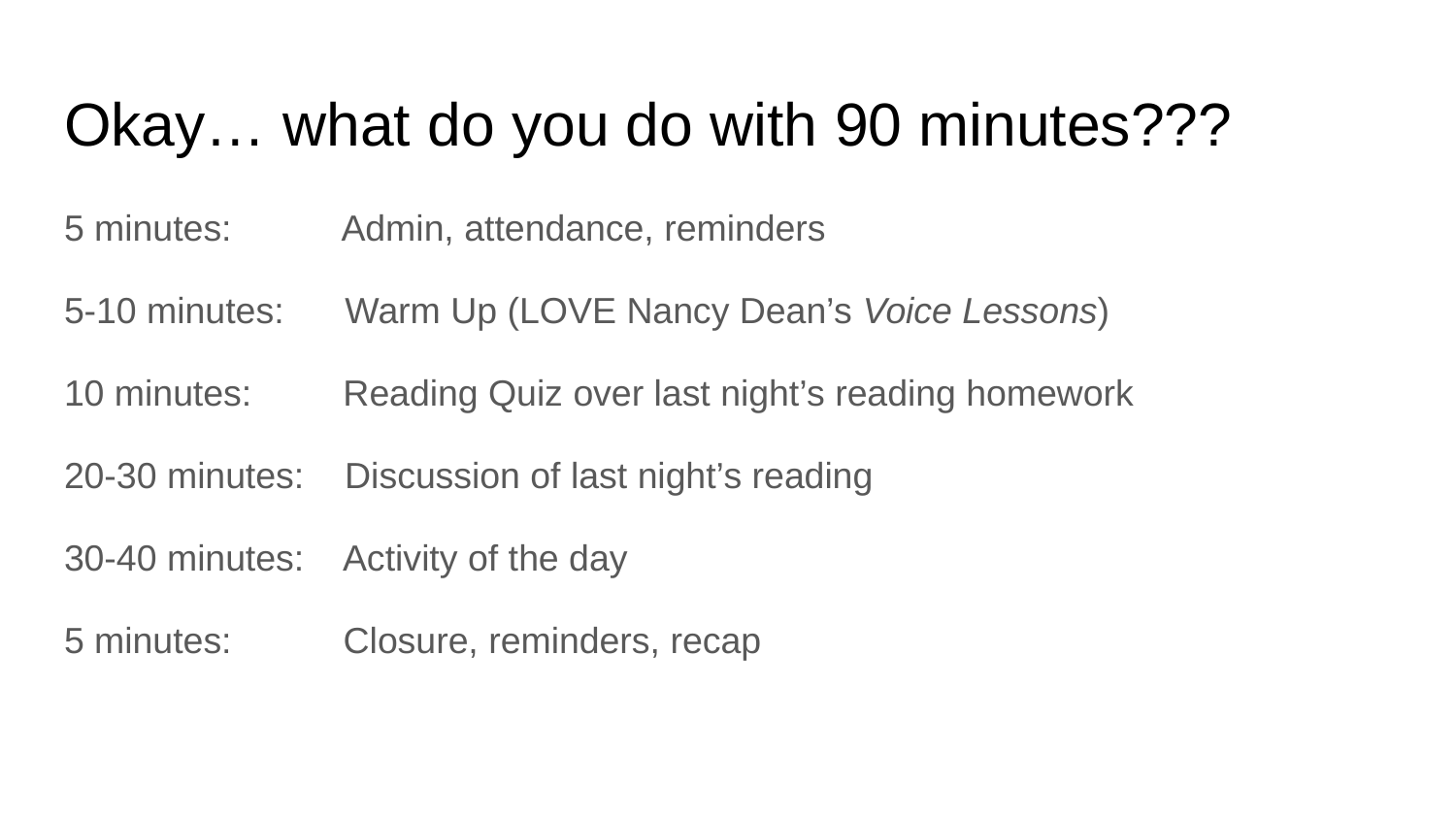

# Okay… what do you do with 90 minutes???
5 minutes:           Admin, attendance, reminders
5-10 minutes:      Warm Up (LOVE Nancy Dean’s Voice Lessons)
10 minutes:         Reading Quiz over last night’s reading homework
20-30 minutes:    Discussion of last night’s reading
30-40 minutes:    Activity of the day
5 minutes:           Closure, reminders, recap